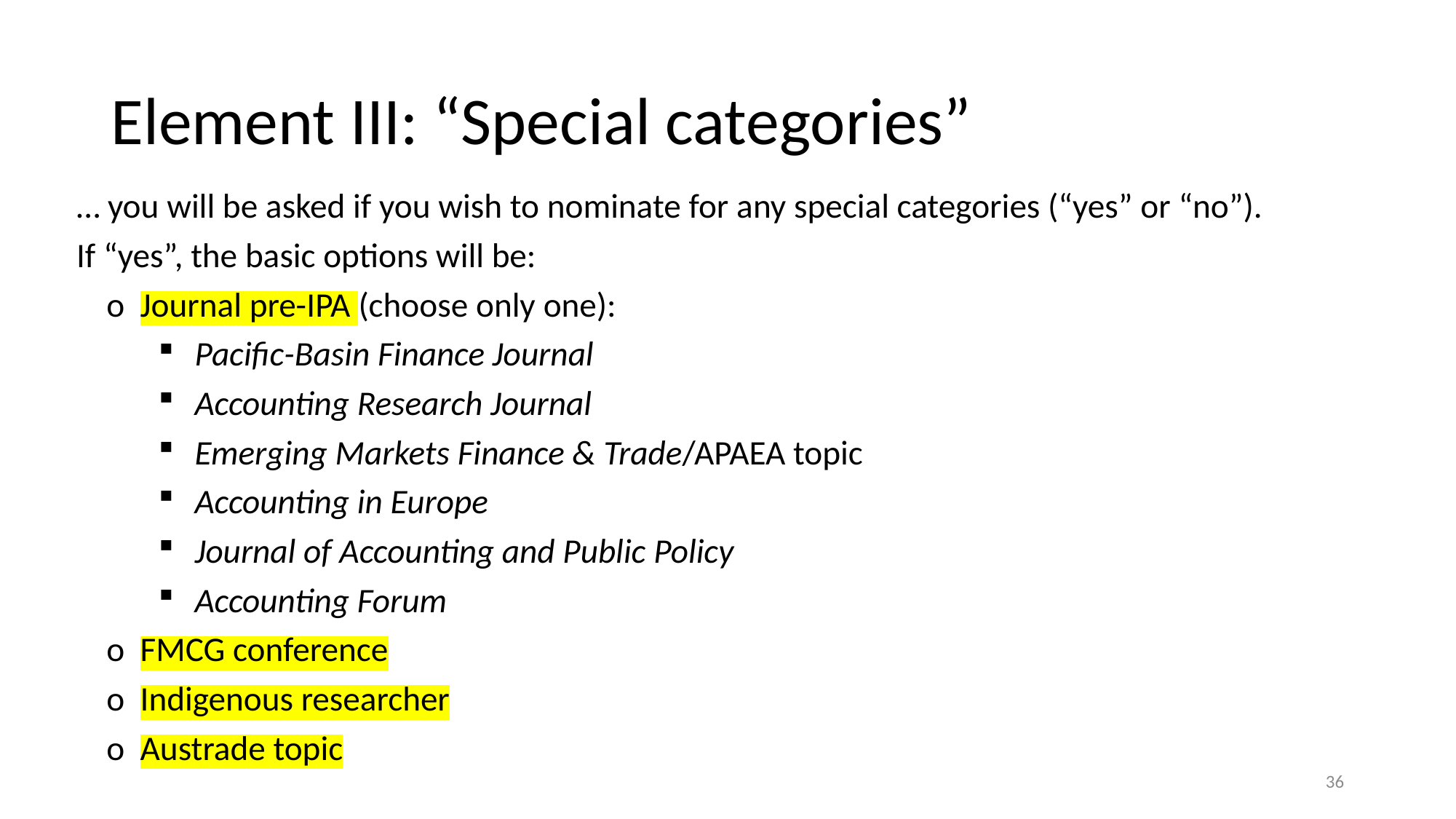

# Element III: “Special categories”
… you will be asked if you wish to nominate for any special categories (“yes” or “no”).
If “yes”, the basic options will be:
o  Journal pre-IPA (choose only one):
   Pacific-Basin Finance Journal
   Accounting Research Journal
   Emerging Markets Finance & Trade/APAEA topic
   Accounting in Europe
   Journal of Accounting and Public Policy
   Accounting Forum
o  FMCG conference
o  Indigenous researcher
o  Austrade topic

36